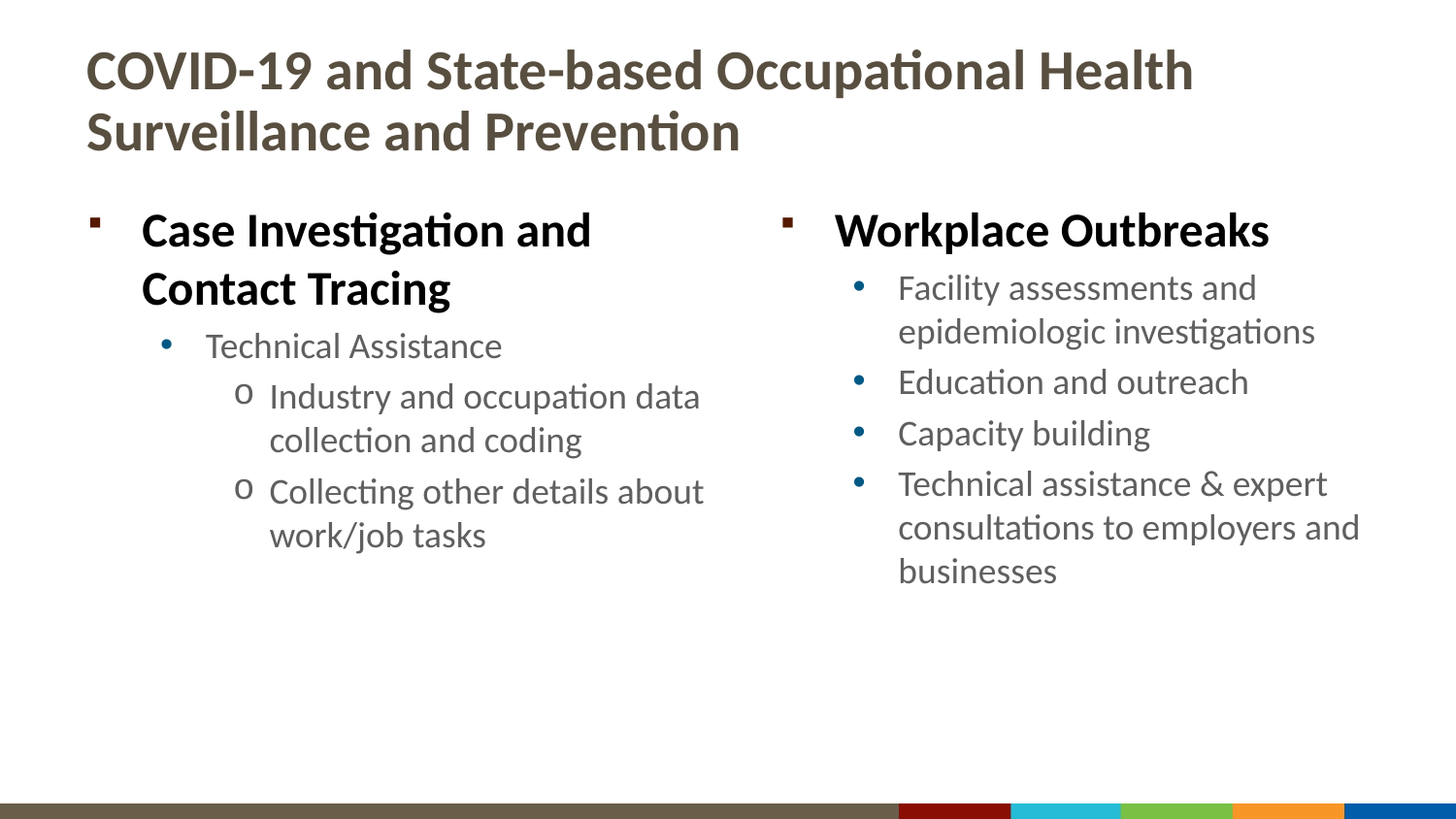

# COVID-19 and State-based Occupational Health Surveillance and Prevention
Case Investigation and Contact Tracing
Technical Assistance
Industry and occupation data collection and coding
Collecting other details about work/job tasks

Workplace Outbreaks
Facility assessments and epidemiologic investigations
Education and outreach
Capacity building
Technical assistance & expert consultations to employers and businesses